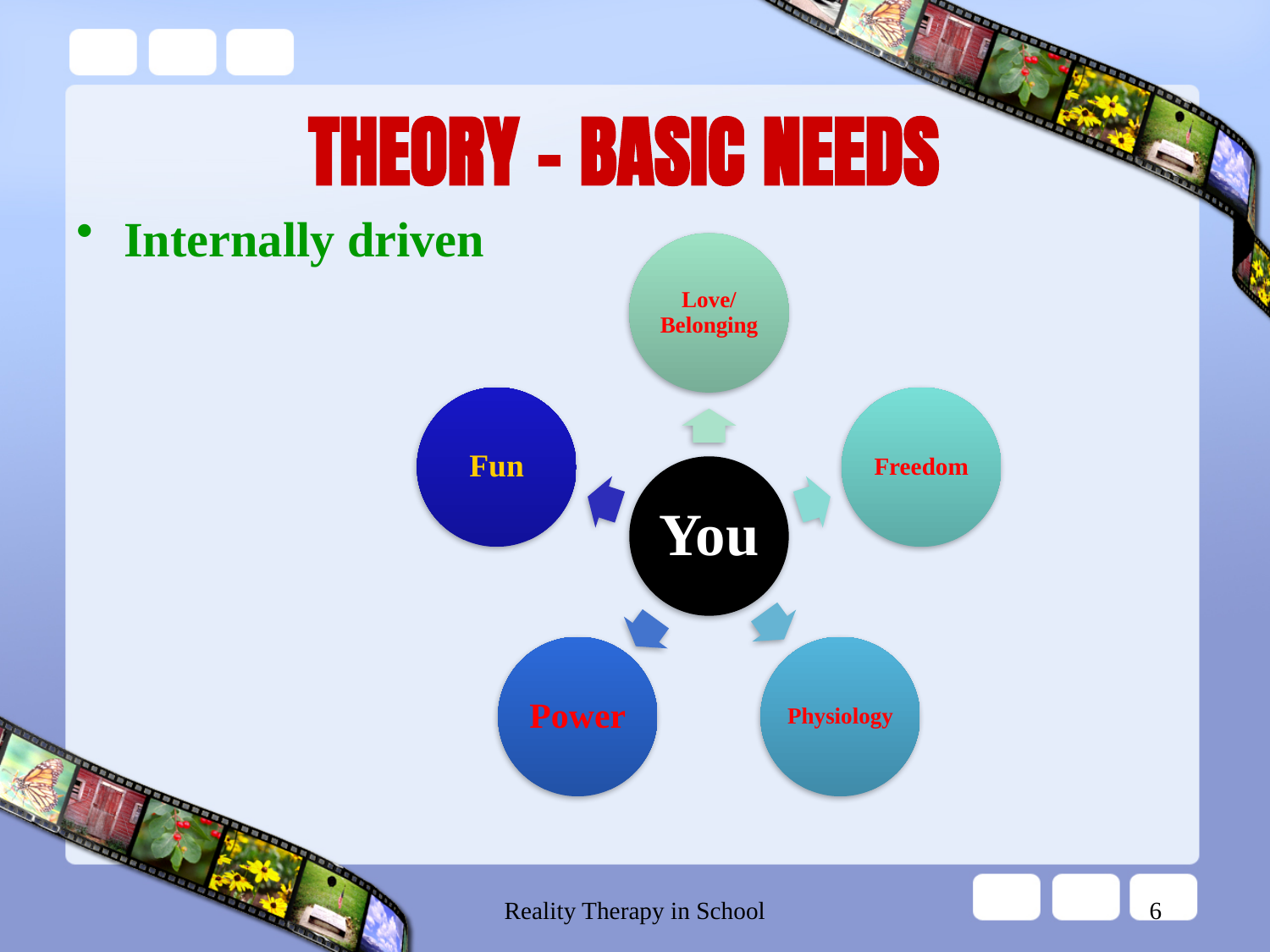

# THEORY – BASIC NEEDS
Internally driven
You

Love/ Belonging

Freedom

Physiology

Power

Fun
Reality Therapy in School
6